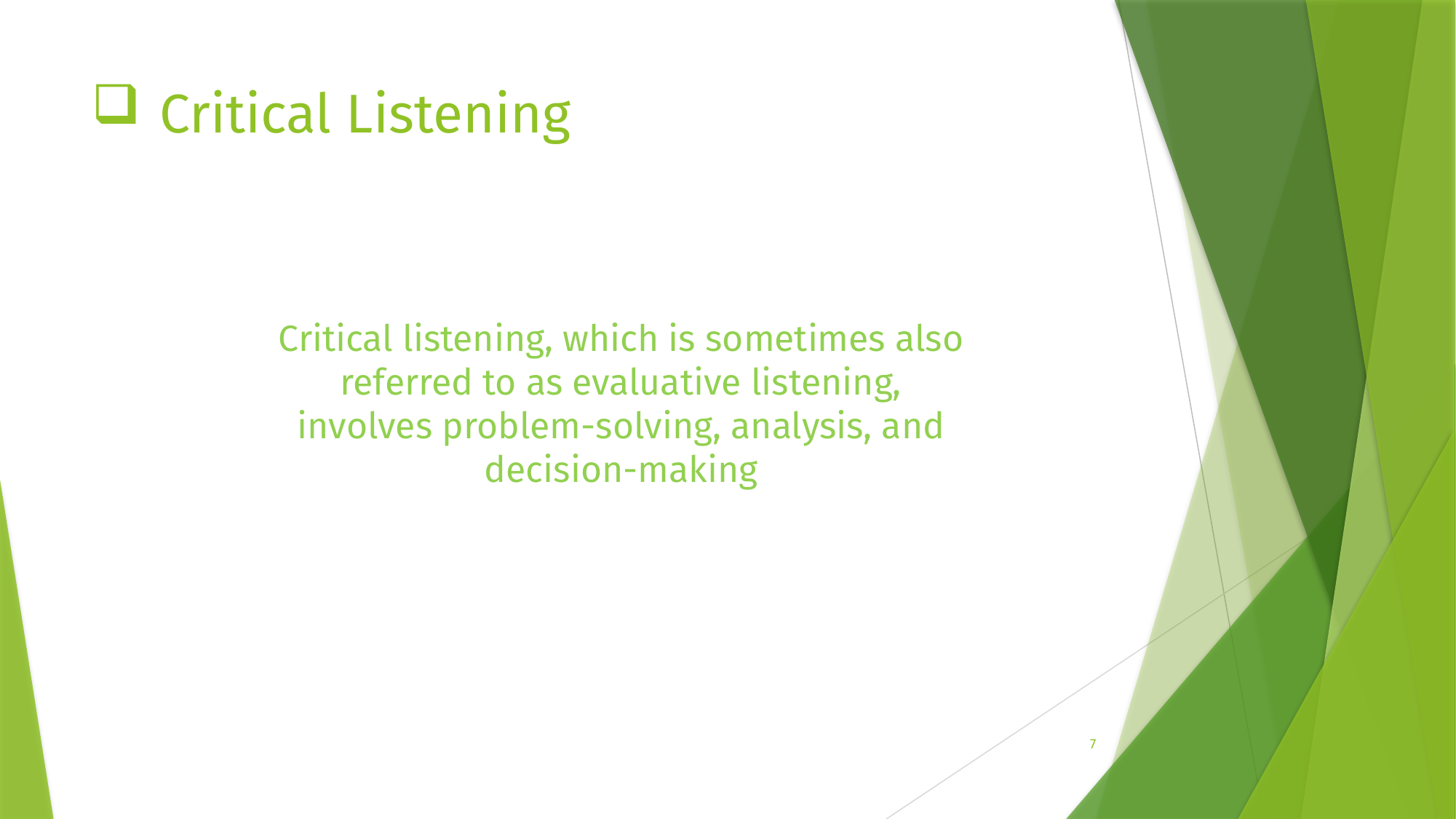

# Critical Listening
Critical listening, which is sometimes also referred to as evaluative listening, involves problem-solving, analysis, and decision-making
7